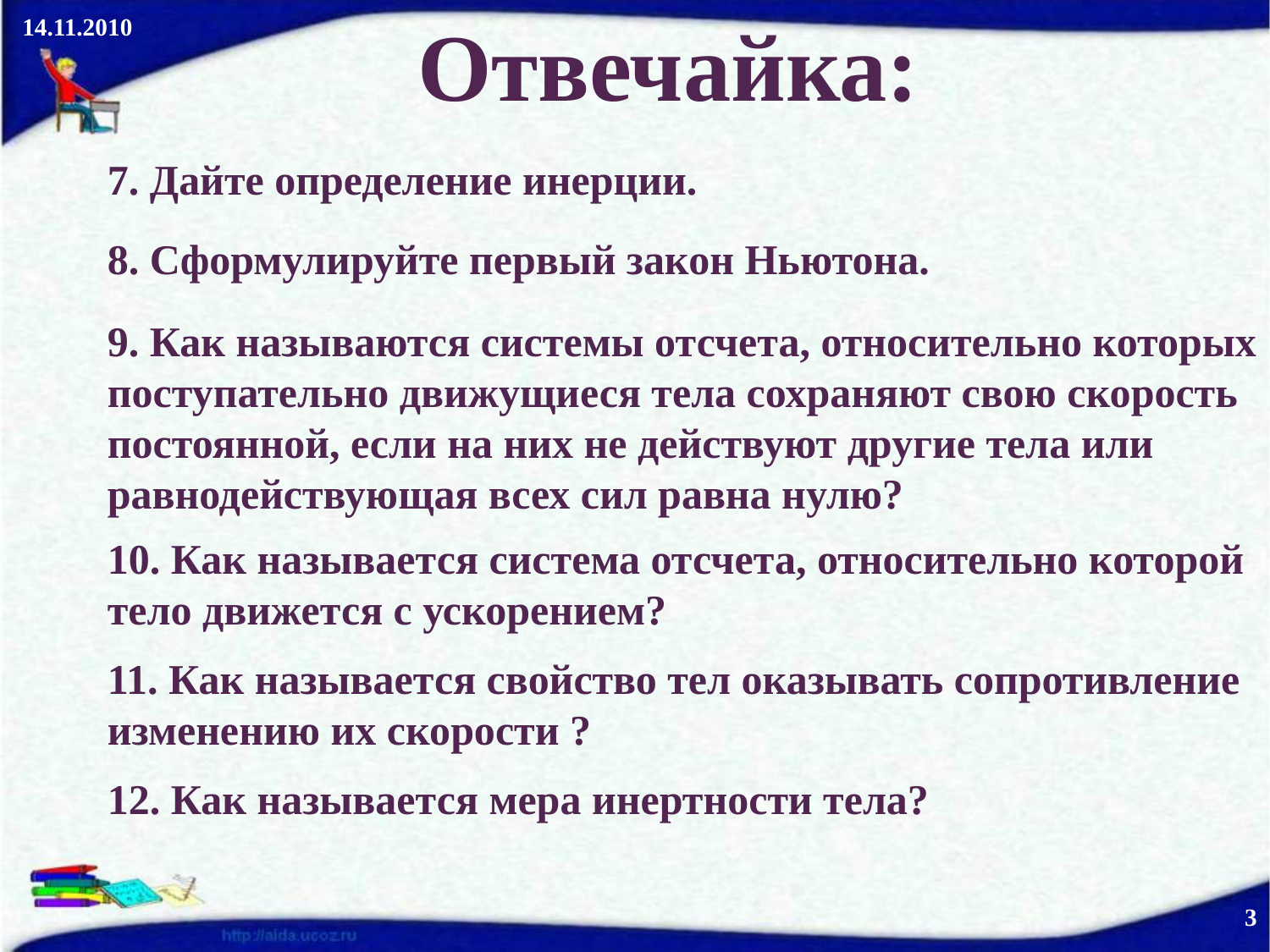

14.11.2010
Отвечайка:
7. Дайте определение инерции.
8. Сформулируйте первый закон Ньютона.
9. Как называются системы отсчета, относительно которых поступательно движущиеся тела сохраняют свою скорость постоянной, если на них не действуют другие тела или равнодействующая всех сил равна нулю?
10. Как называется система отсчета, относительно которой тело движется с ускорением?
11. Как называется свойство тел оказывать сопротивление изменению их скорости ?
12. Как называется мера инертности тела?
3